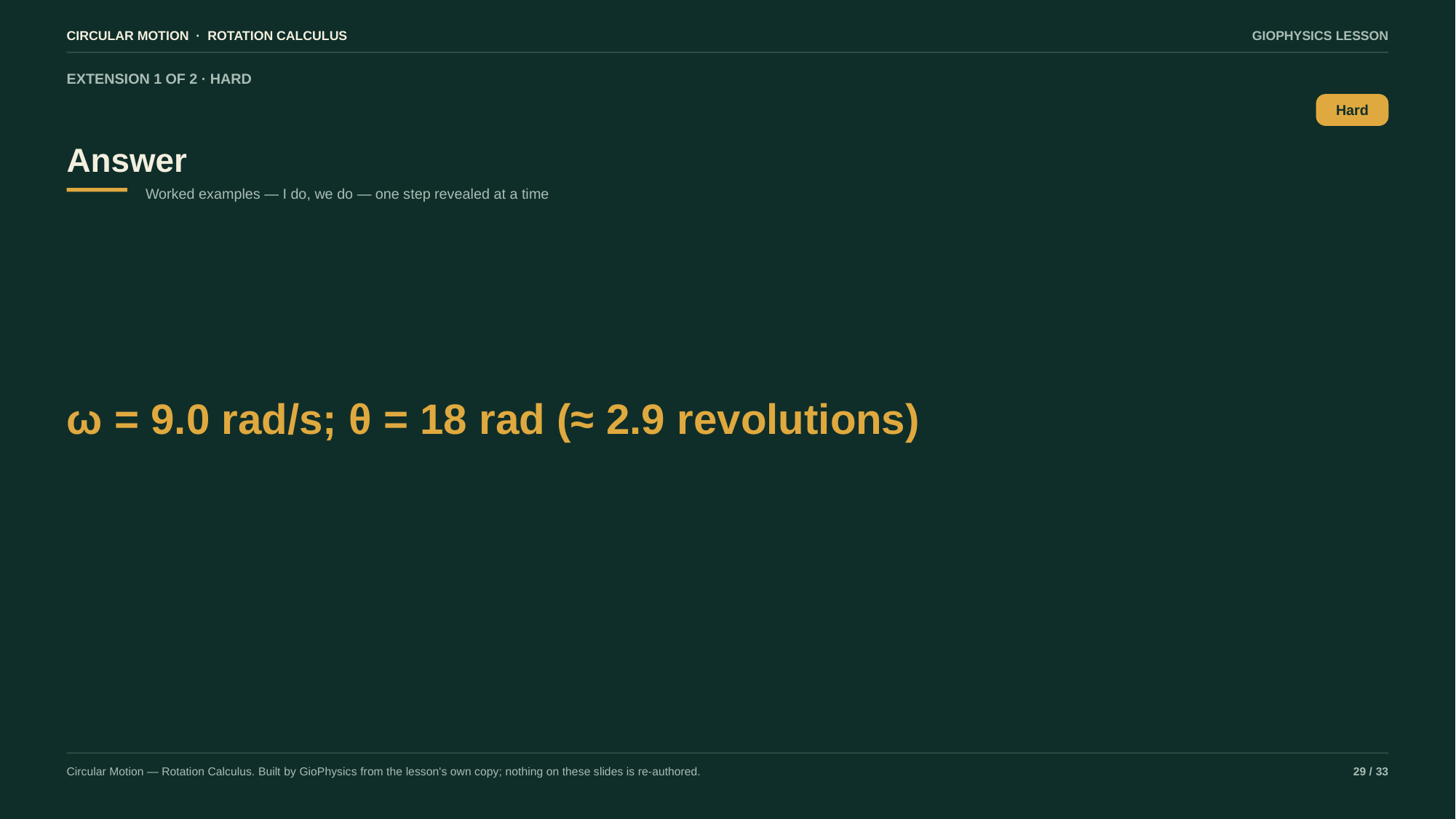

CIRCULAR MOTION  ·  ROTATION CALCULUS
GIOPHYSICS LESSON

EXTENSION 1 OF 2 · HARD
Answer

Hard
Worked examples — I do, we do — one step revealed at a time

ω = 9.0 rad/s; θ = 18 rad (≈ 2.9 revolutions)

Circular Motion — Rotation Calculus. Built by GioPhysics from the lesson's own copy; nothing on these slides is re-authored.
29 / 33